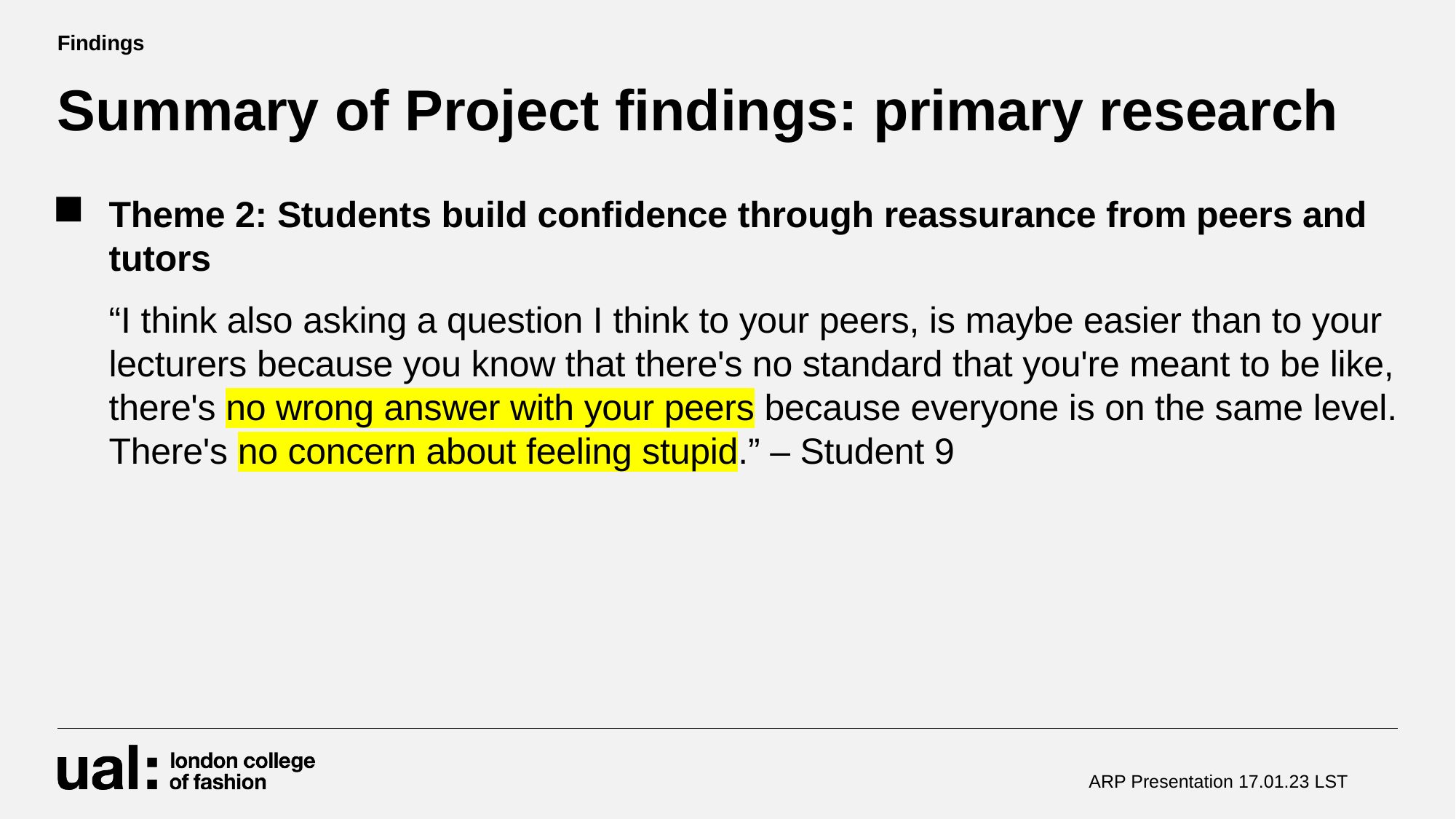

Findings
# Summary of Project findings: primary research
Theme 2: Students build confidence through reassurance from peers and tutors
“I think also asking a question I think to your peers, is maybe easier than to your lecturers because you know that there's no standard that you're meant to be like, there's no wrong answer with your peers because everyone is on the same level. There's no concern about feeling stupid.” – Student 9
ARP Presentation 17.01.23 LST